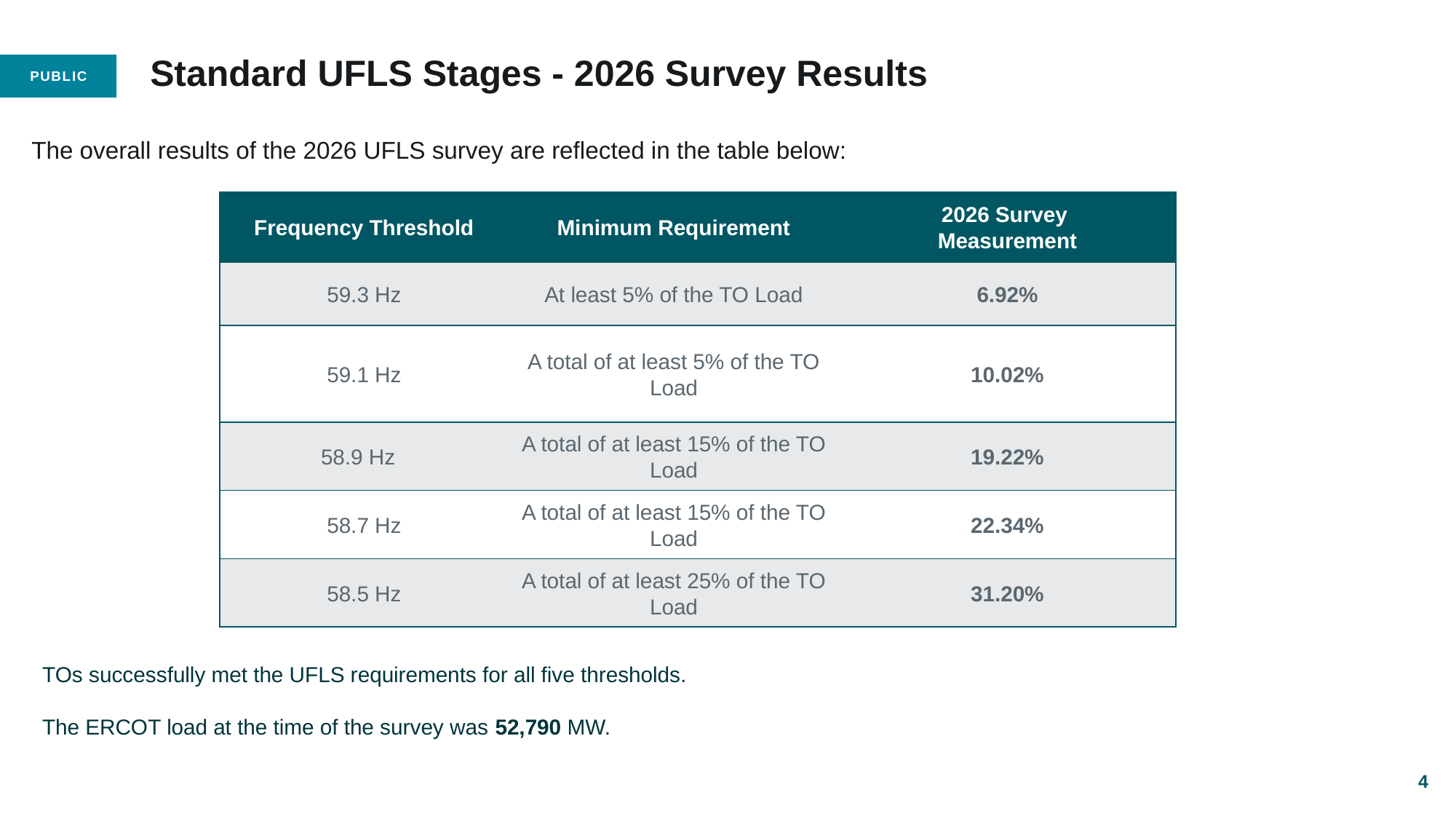

# Standard UFLS Stages - 2026 Survey Results​
The overall results of the 2026 UFLS survey are reflected in the table below:​
| Frequency Threshold​ | Minimum Requirement​ | 2026 Survey ​ Measurement​ |
| --- | --- | --- |
| 59.3 Hz​ | At least 5% of the TO Load​ | 6.92%​ |
| 59.1 Hz​ | A total of at least 5% of the TO Load​ | 10.02%​ |
| 58.9 Hz  ​ | A total of at least 15% of the TO Load​ | 19.22%​ |
| 58.7 Hz​ | A total of at least 15% of the TO Load​ | 22.34%​ |
| 58.5 Hz​ | A total of at least 25% of the TO Load​ | 31.20%​ |
TOs successfully met the UFLS requirements for all five thresholds.​
​
The ERCOT load at the time of the survey was 52,790 MW.​
4